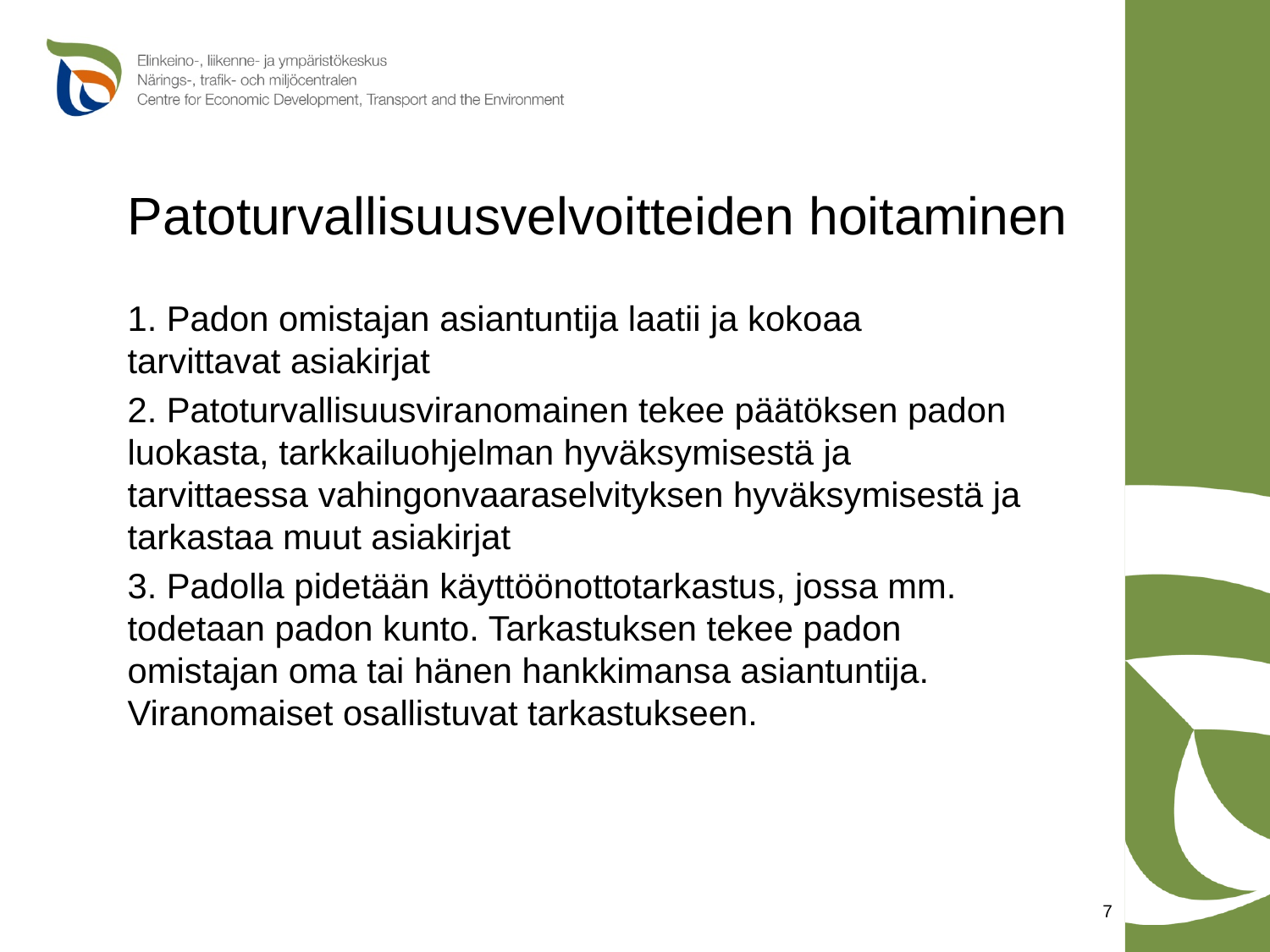

# Patoturvallisuusvelvoitteiden hoitaminen
1. Padon omistajan asiantuntija laatii ja kokoaa tarvittavat asiakirjat
2. Patoturvallisuusviranomainen tekee päätöksen padon luokasta, tarkkailuohjelman hyväksymisestä ja tarvittaessa vahingonvaaraselvityksen hyväksymisestä ja tarkastaa muut asiakirjat
3. Padolla pidetään käyttöönottotarkastus, jossa mm. todetaan padon kunto. Tarkastuksen tekee padon omistajan oma tai hänen hankkimansa asiantuntija. Viranomaiset osallistuvat tarkastukseen.

7